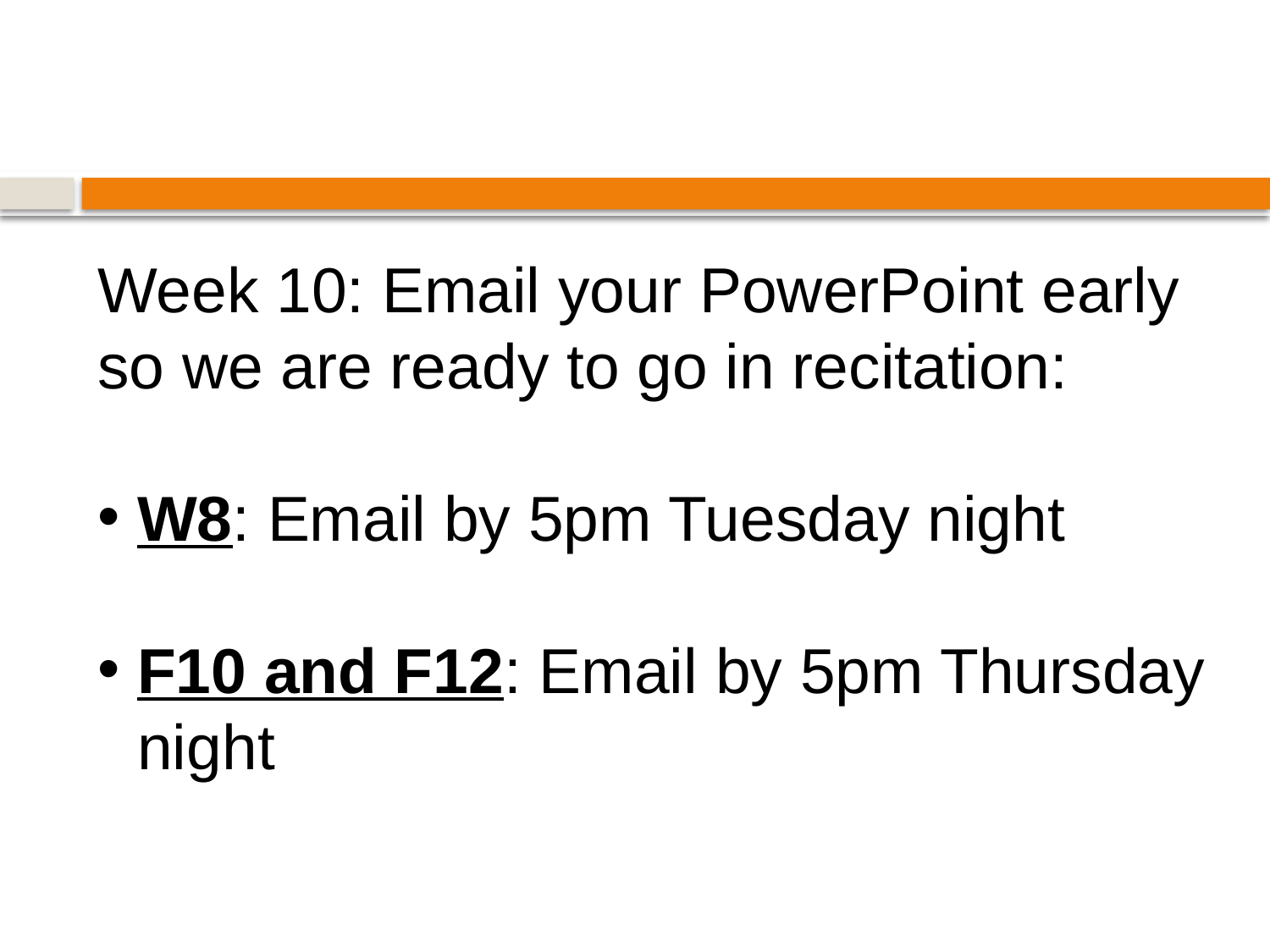

Week 10: Email your PowerPoint early so we are ready to go in recitation:

W8: Email by 5pm Tuesday night

F10 and F12: Email by 5pm Thursday night